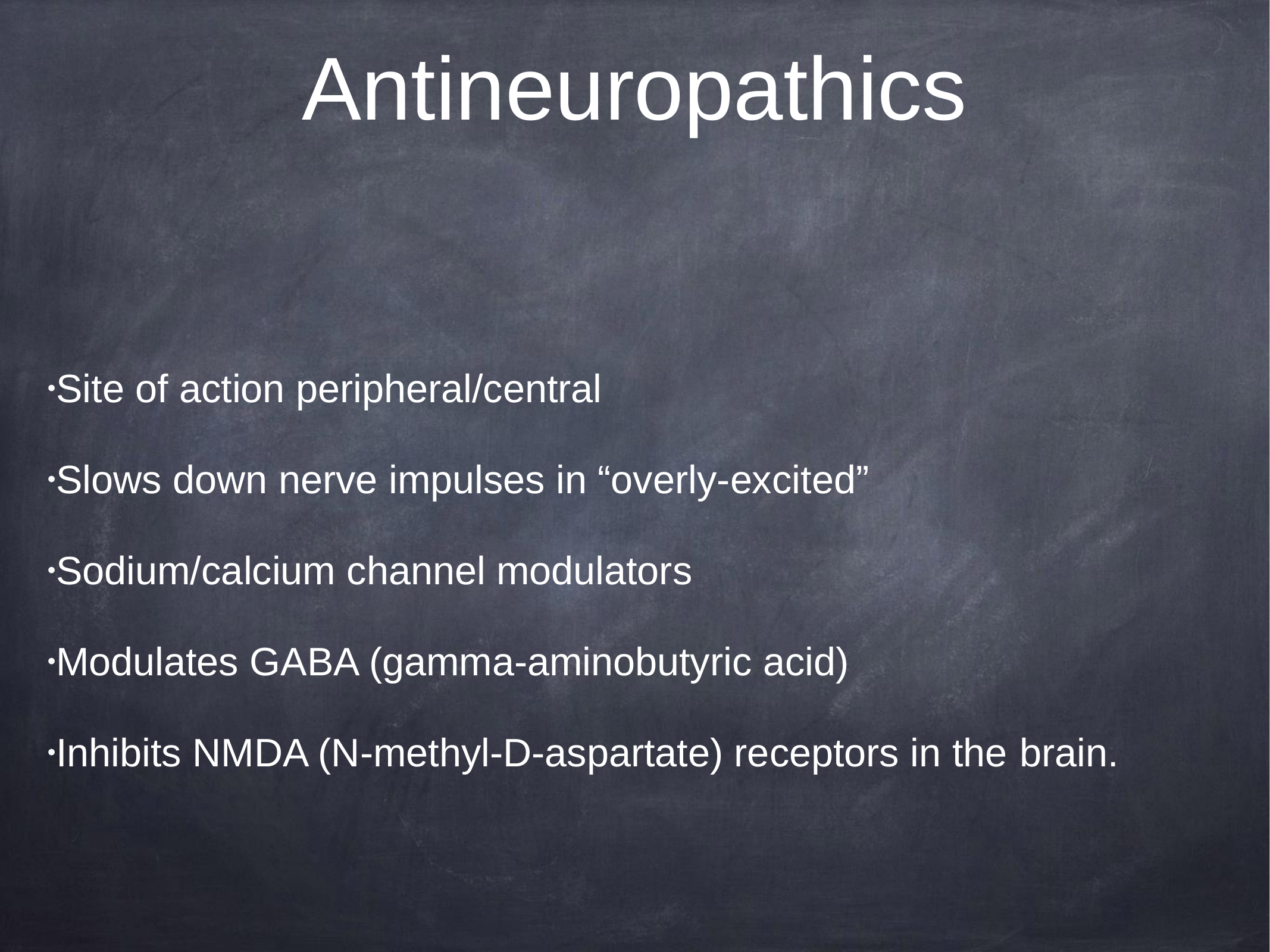

# Antineuropathics

Site of action peripheral/central

Slows down nerve impulses in “overly-excited”

Sodium/calcium channel modulators

Modulates GABA (gamma-aminobutyric acid)

Inhibits NMDA (N-methyl-D-aspartate) receptors in the brain.